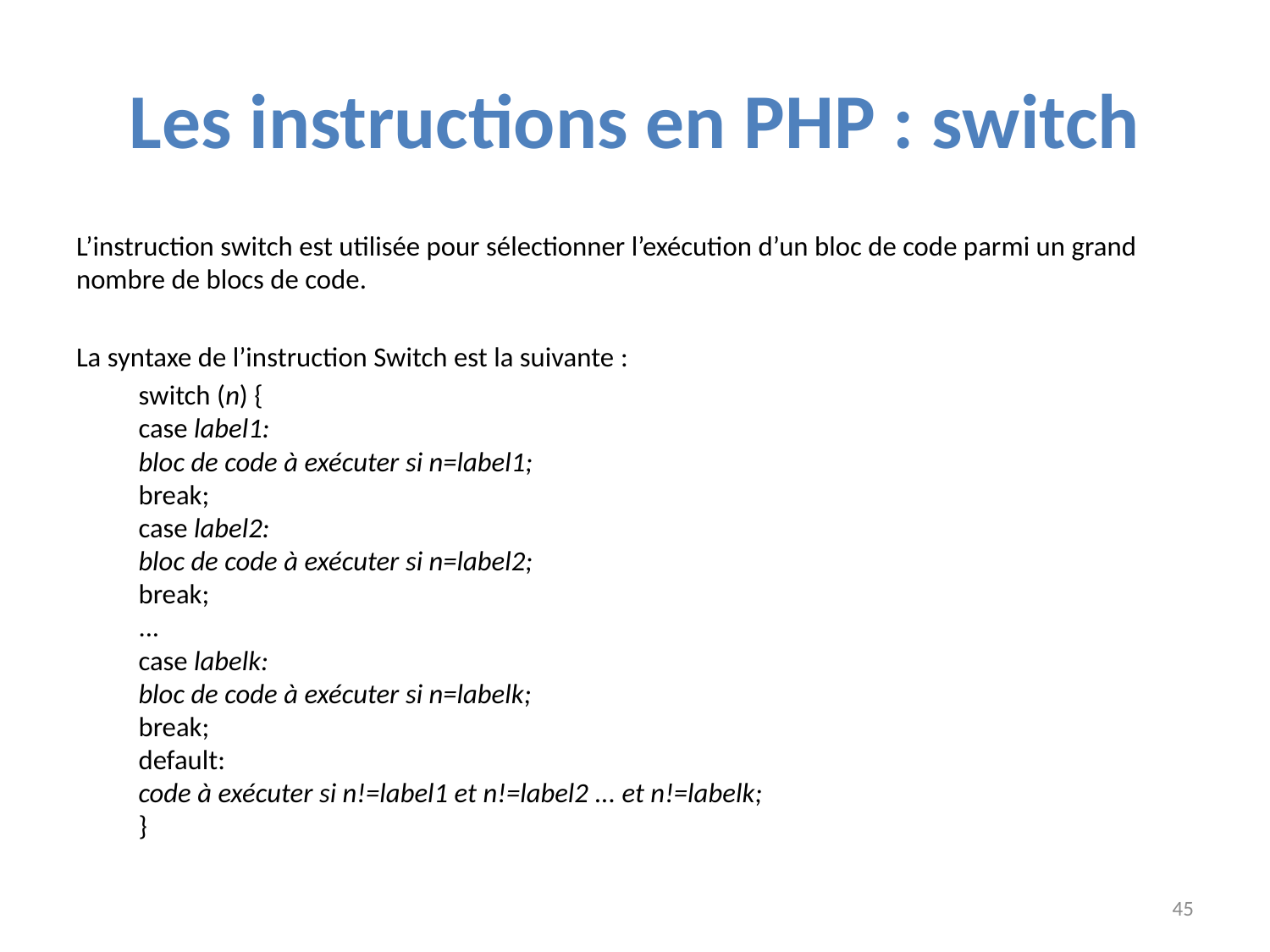

# Les instructions en PHP : switch
L’instruction switch est utilisée pour sélectionner l’exécution d’un bloc de code parmi un grand nombre de blocs de code.

La syntaxe de l’instruction Switch est la suivante :
	switch (n) {
		case label1:
			bloc de code à exécuter si n=label1;
			break;
		case label2:
			bloc de code à exécuter si n=label2;
			break;
		...
		case labelk:
			bloc de code à exécuter si n=labelk;
			break;
		default:
			code à exécuter si n!=label1 et n!=label2 ... et n!=labelk;
	}

45